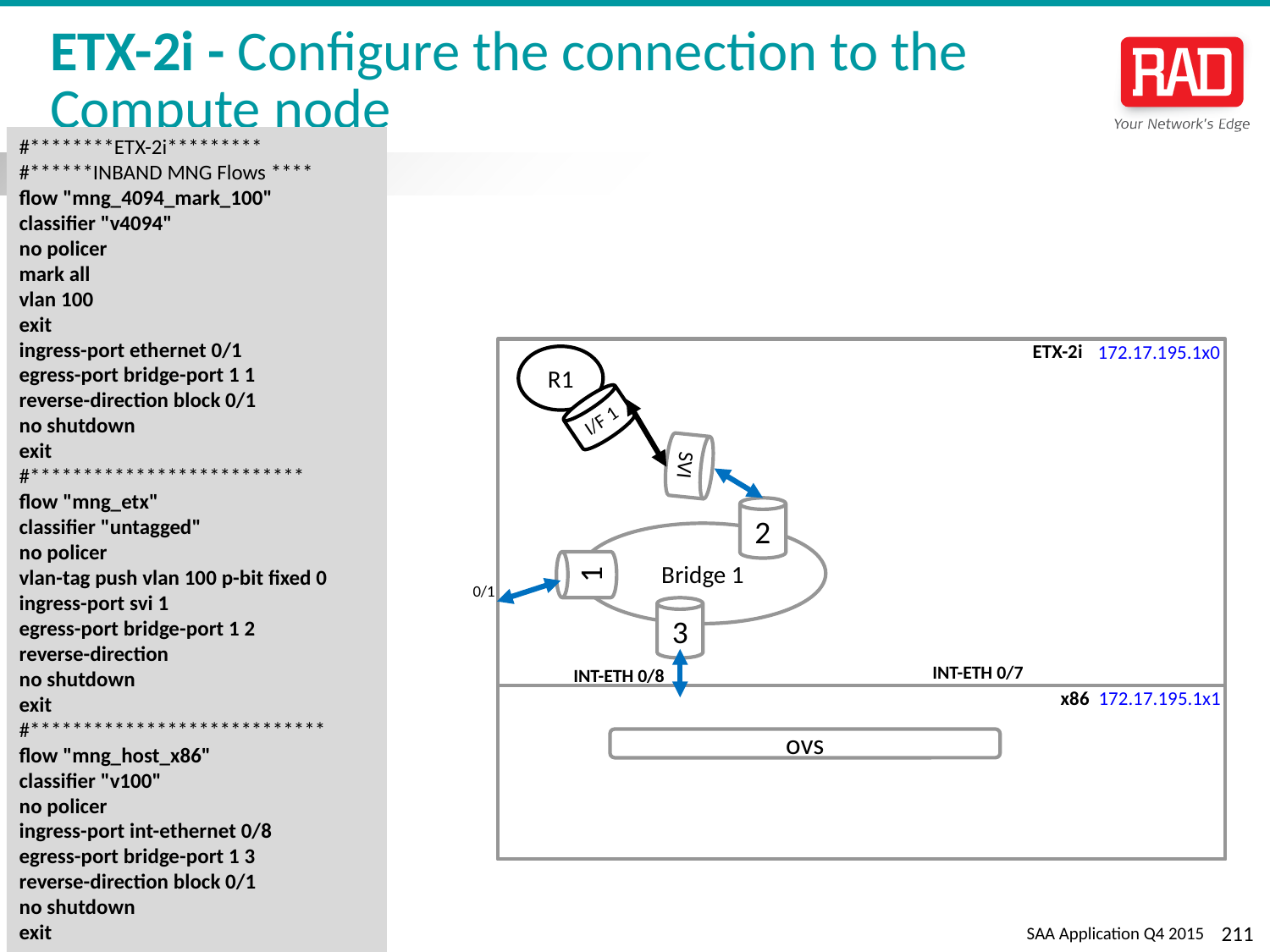

# ETX-2i - Configure the connection to the Compute node
#********ETX-2i*********
#******INBAND MNG Flows ****
flow "mng_4094_mark_100"
classifier "v4094"
no policer
mark all
vlan 100
exit
ingress-port ethernet 0/1
egress-port bridge-port 1 1
reverse-direction block 0/1
no shutdown
exit
#**************************
flow "mng_etx"
classifier "untagged"
no policer
vlan-tag push vlan 100 p-bit fixed 0
ingress-port svi 1
egress-port bridge-port 1 2
reverse-direction
no shutdown
exit
#****************************
flow "mng_host_x86"
classifier "v100"
no policer
ingress-port int-ethernet 0/8
egress-port bridge-port 1 3
reverse-direction block 0/1
no shutdown
exit

ETX-2i
172.17.195.1x0

R1
I/F 1
SVI
2
Bridge 1
1
0/1
3
INT-ETH 0/7
INT-ETH 0/8
x86
172.17.195.1x1

ovs